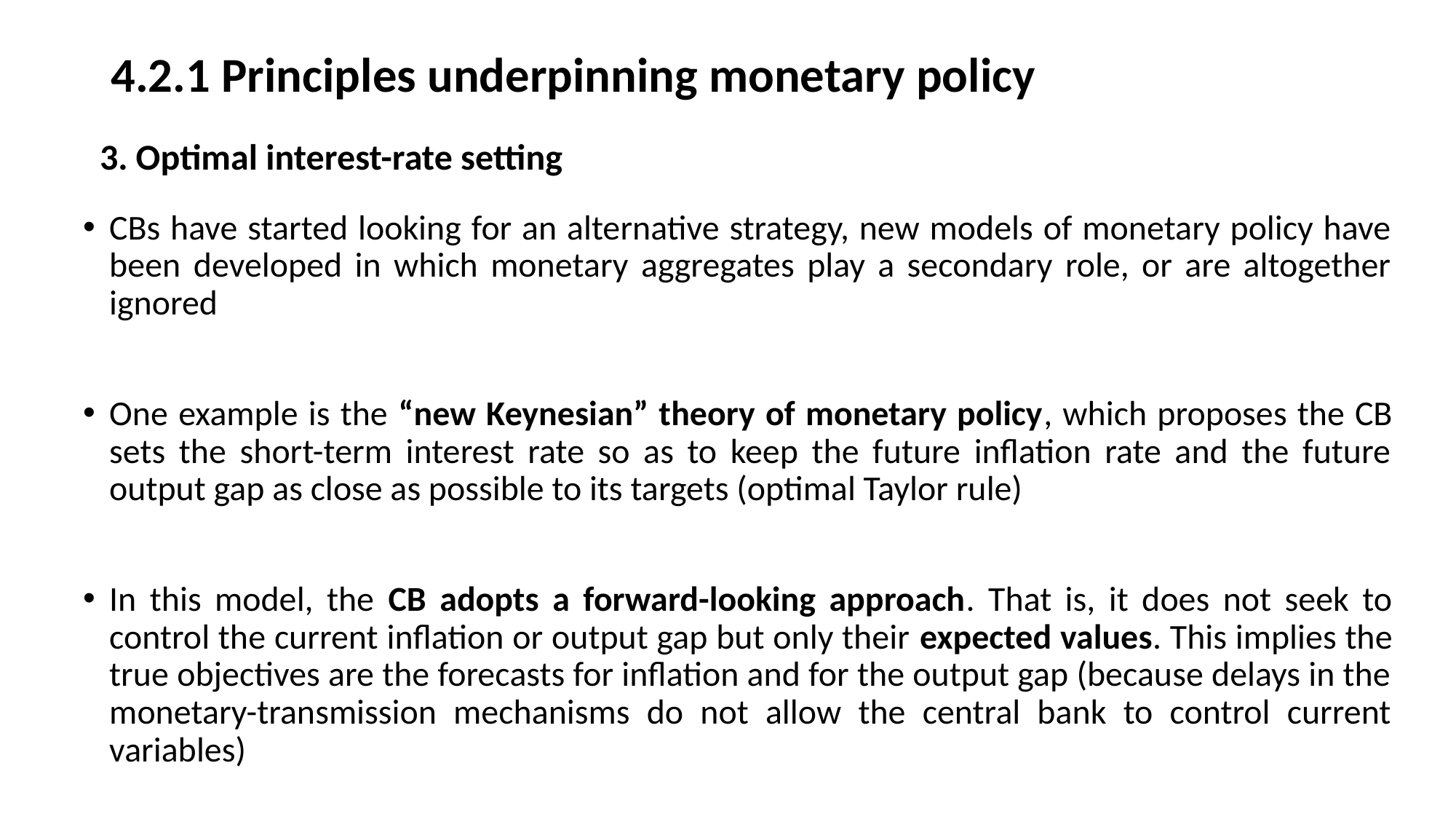

# 4.2.1 Principles underpinning monetary policy
3. Optimal interest-rate setting
CBs have started looking for an alternative strategy, new models of monetary policy have been developed in which monetary aggregates play a secondary role, or are altogether ignored

One example is the “new Keynesian” theory of monetary policy, which proposes the CB sets the short-term interest rate so as to keep the future inflation rate and the future output gap as close as possible to its targets (optimal Taylor rule)

In this model, the CB adopts a forward-looking approach. That is, it does not seek to control the current inflation or output gap but only their expected values. This implies the true objectives are the forecasts for inflation and for the output gap (because delays in the monetary-transmission mechanisms do not allow the central bank to control current variables)